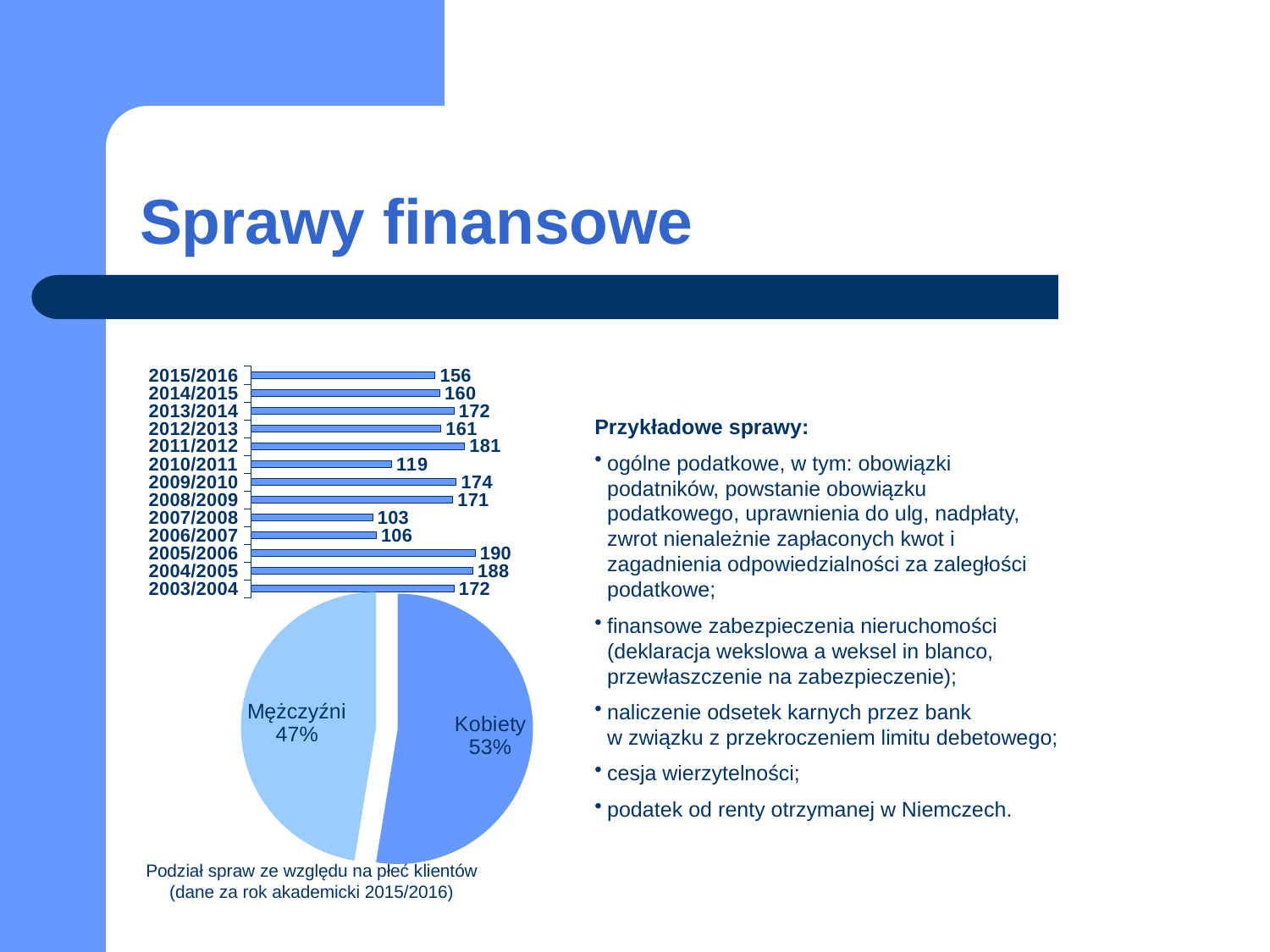

# Sprawy finansowe

### Chart

| Category |  |
|---|---|
| 2003/2004 | 172.0 |
| 2004/2005 | 188.0 |
| 2005/2006 | 190.0 |
| 2006/2007 | 106.0 |
| 2007/2008 | 103.0 |
| 2008/2009 | 171.0 |
| 2009/2010 | 174.0 |
| 2010/2011 | 119.0 |
| 2011/2012 | 181.0 |
| 2012/2013 | 161.0 |
| 2013/2014 | 172.0 |
| 2014/2015 | 160.0 |
| 2015/2016 | 156.0 |
Przykładowe sprawy:
ogólne podatkowe, w tym: obowiązki podatników, powstanie obowiązku podatkowego, uprawnienia do ulg, nadpłaty, zwrot nienależnie zapłaconych kwot i zagadnienia odpowiedzialności za zaległości podatkowe;
finansowe zabezpieczenia nieruchomości (deklaracja wekslowa a weksel in blanco, przewłaszczenie na zabezpieczenie);
naliczenie odsetek karnych przez bank
w związku z przekroczeniem limitu debetowego;
cesja wierzytelności;
podatek od renty otrzymanej w Niemczech.

### Chart

| Category | Kolumna1 |
|---|---|
| Kobiety | 82.0 |
| Mężczyźni | 74.0 |
Podział spraw ze względu na płeć klientów (dane za rok akademicki 2015/2016)